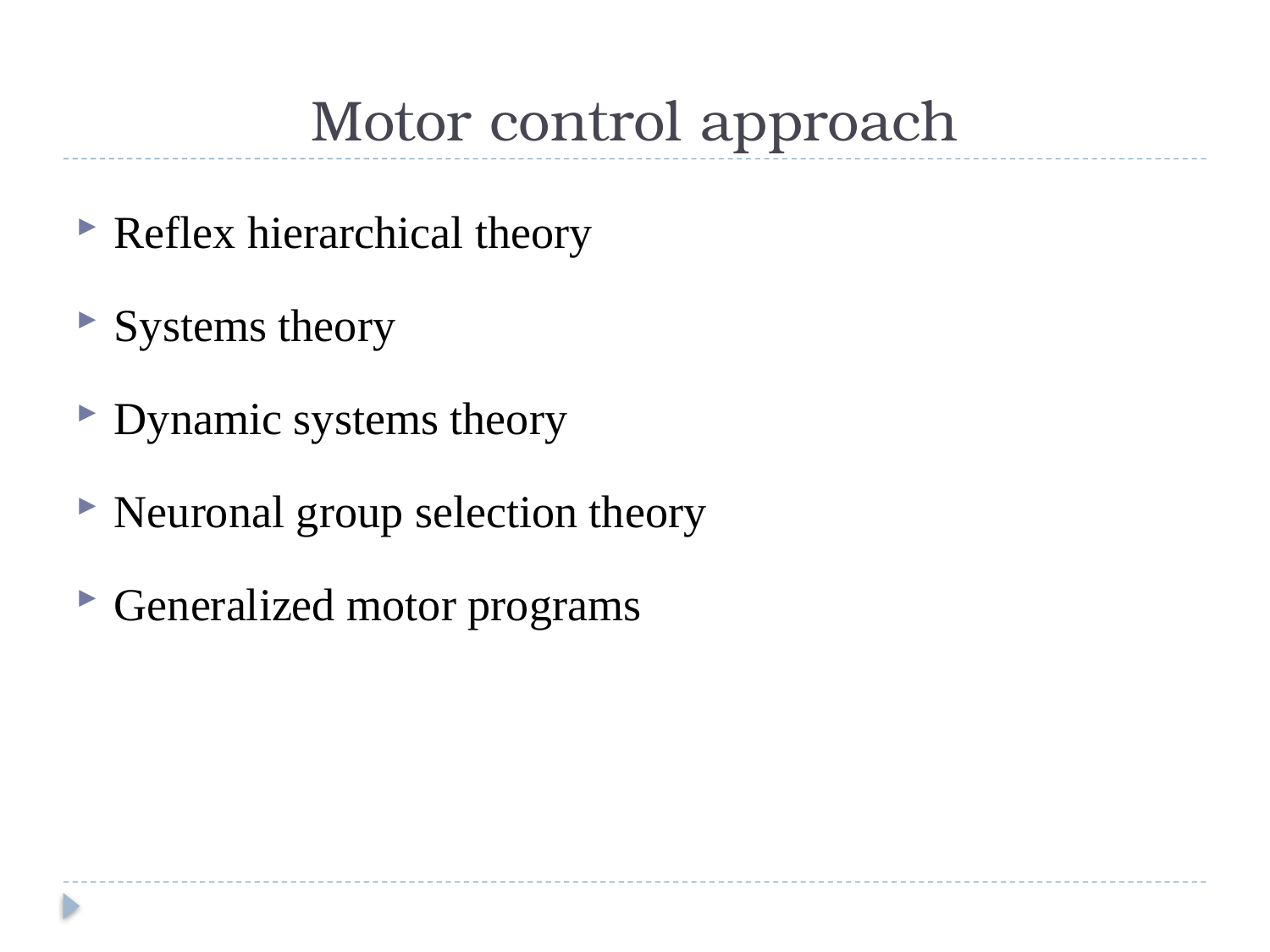

# Motor control approach
Reflex hierarchical theory
Systems theory
Dynamic systems theory
Neuronal group selection theory
Generalized motor programs